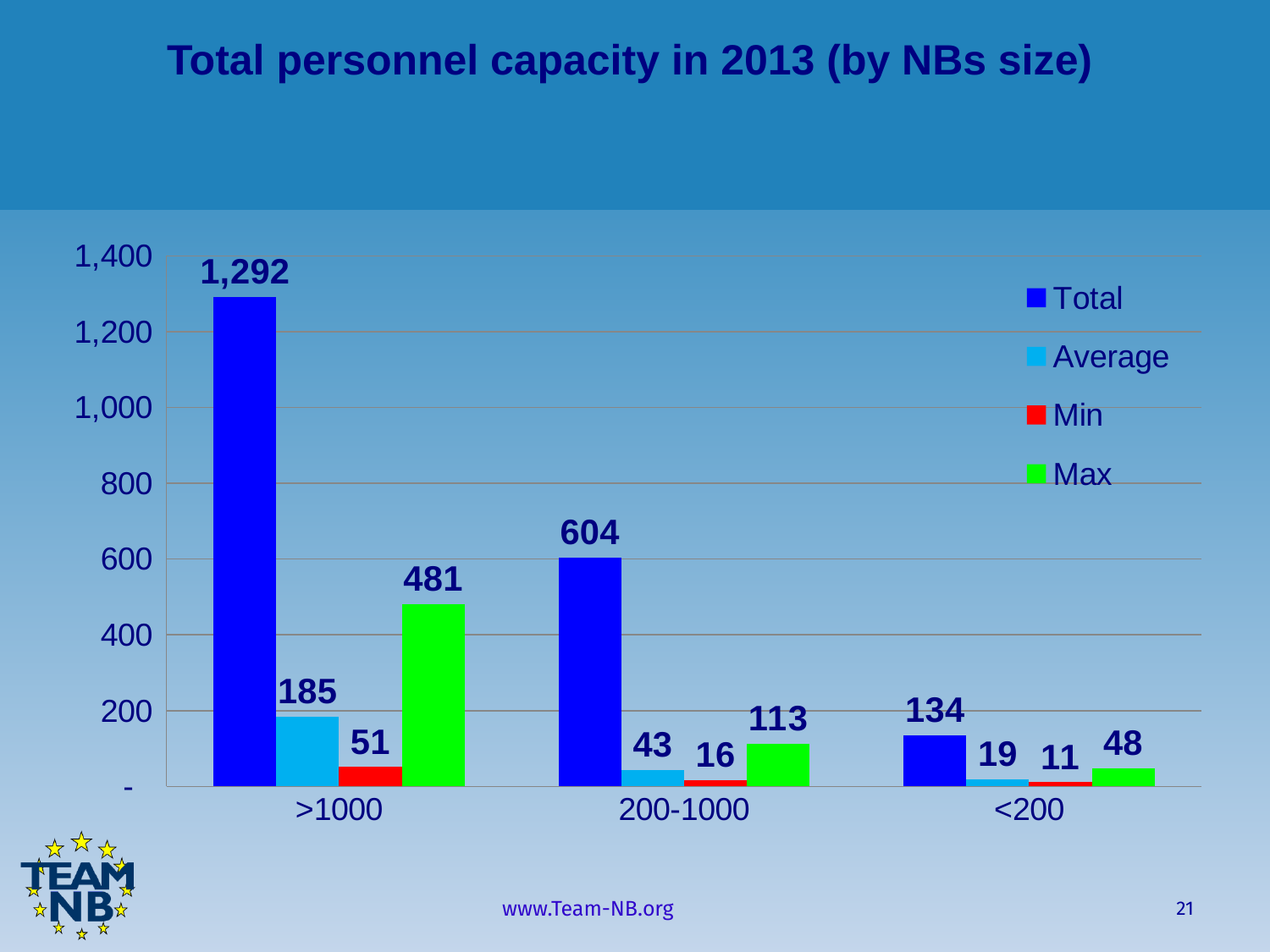

Total personnel capacity in 2013 (by NBs size)

### Chart

| Category | Total | Average | Min | Max |
|---|---|---|---|---|
| >1000 | 1292.0 | 184.57142857142858 | 51.0 | 481.0 |
| 200-1000 | 604.0 | 43.142857142857146 | 16.0 | 113.0 |
| <200 | 134.25 | 19.178571428571427 | 11.0 | 48.0 |
21
www.Team-NB.org